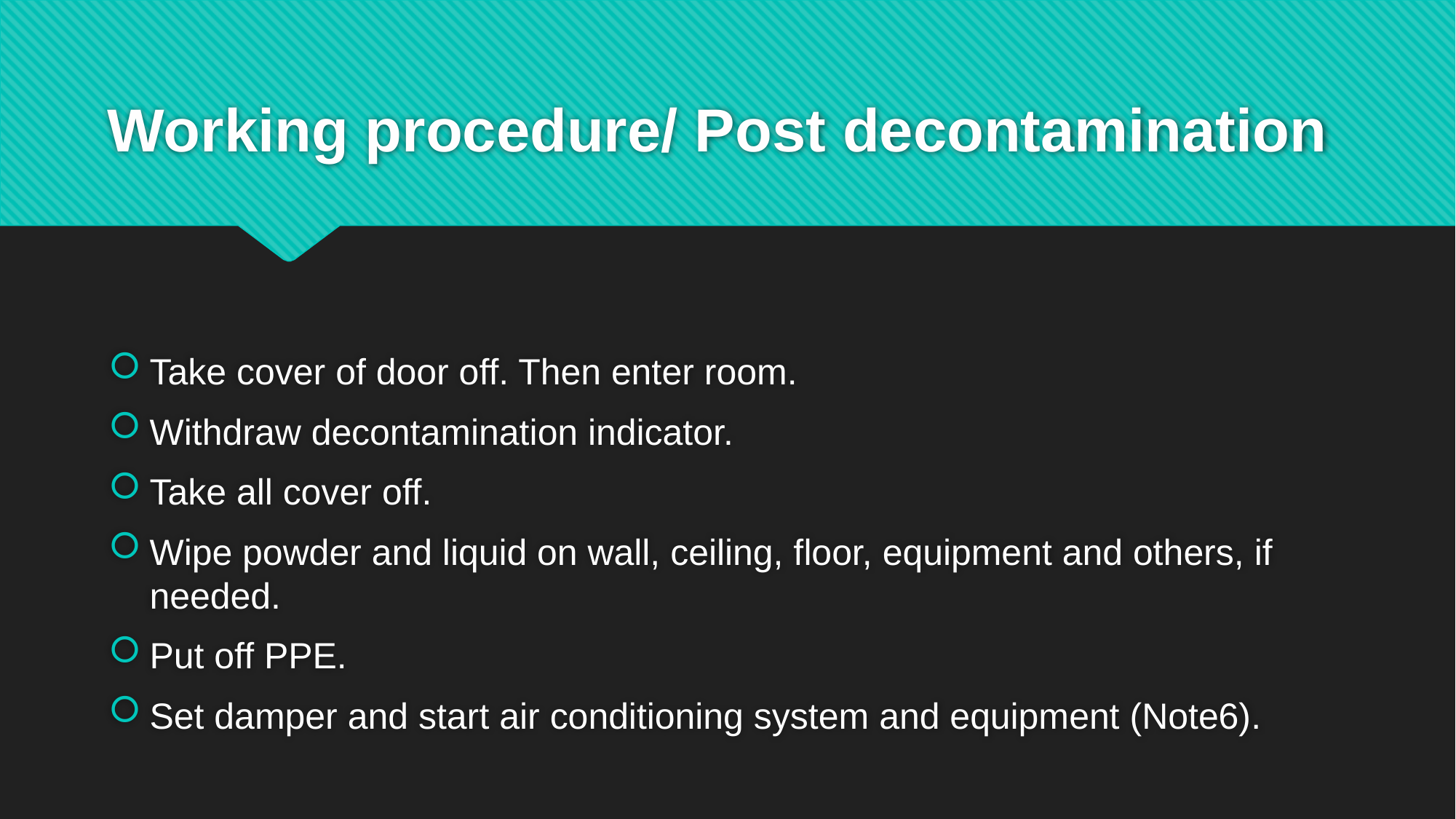

# Working procedure/ Post decontamination
Take cover of door off. Then enter room.
Withdraw decontamination indicator.
Take all cover off.
Wipe powder and liquid on wall, ceiling, floor, equipment and others, if needed.
Put off PPE.
Set damper and start air conditioning system and equipment (Note6).